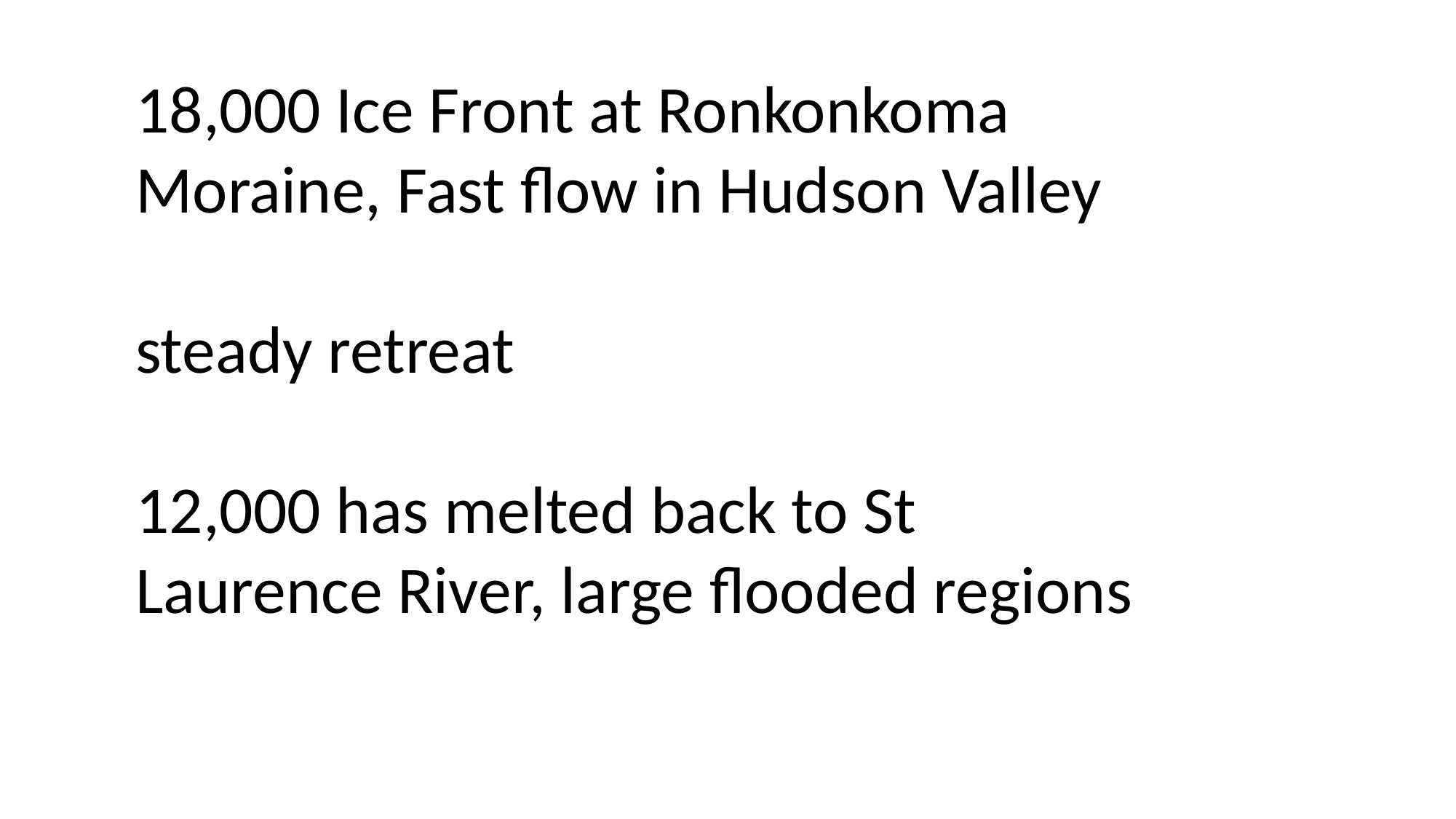

18,000 Ice Front at Ronkonkoma Moraine, Fast flow in Hudson Valley

steady retreat

12,000 has melted back to St Laurence River, large flooded regions